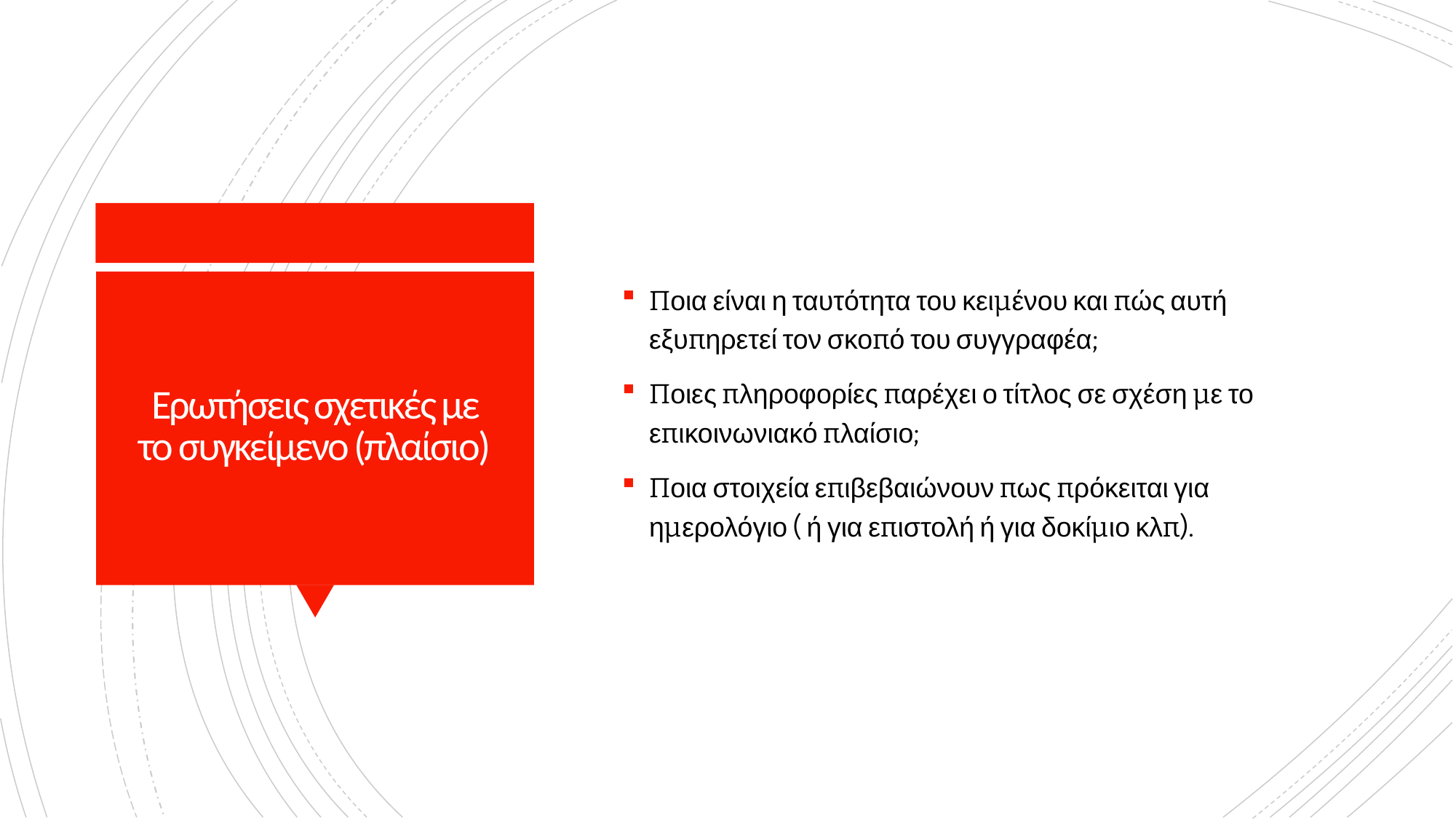

Ποια είναι η ταυτότητα του κειμένου και πώς αυτή εξυπηρετεί τον σκοπό του συγγραφέα;
Ποιες πληροφορίες παρέχει ο τίτλος σε σχέση με το επικοινωνιακό πλαίσιο;
Ποια στοιχεία επιβεβαιώνουν πως πρόκειται για ημερολόγιο ( ή για επιστολή ή για δοκίμιο κλπ).
# Ερωτήσεις σχετικές με το συγκείμενο (πλαίσιο)